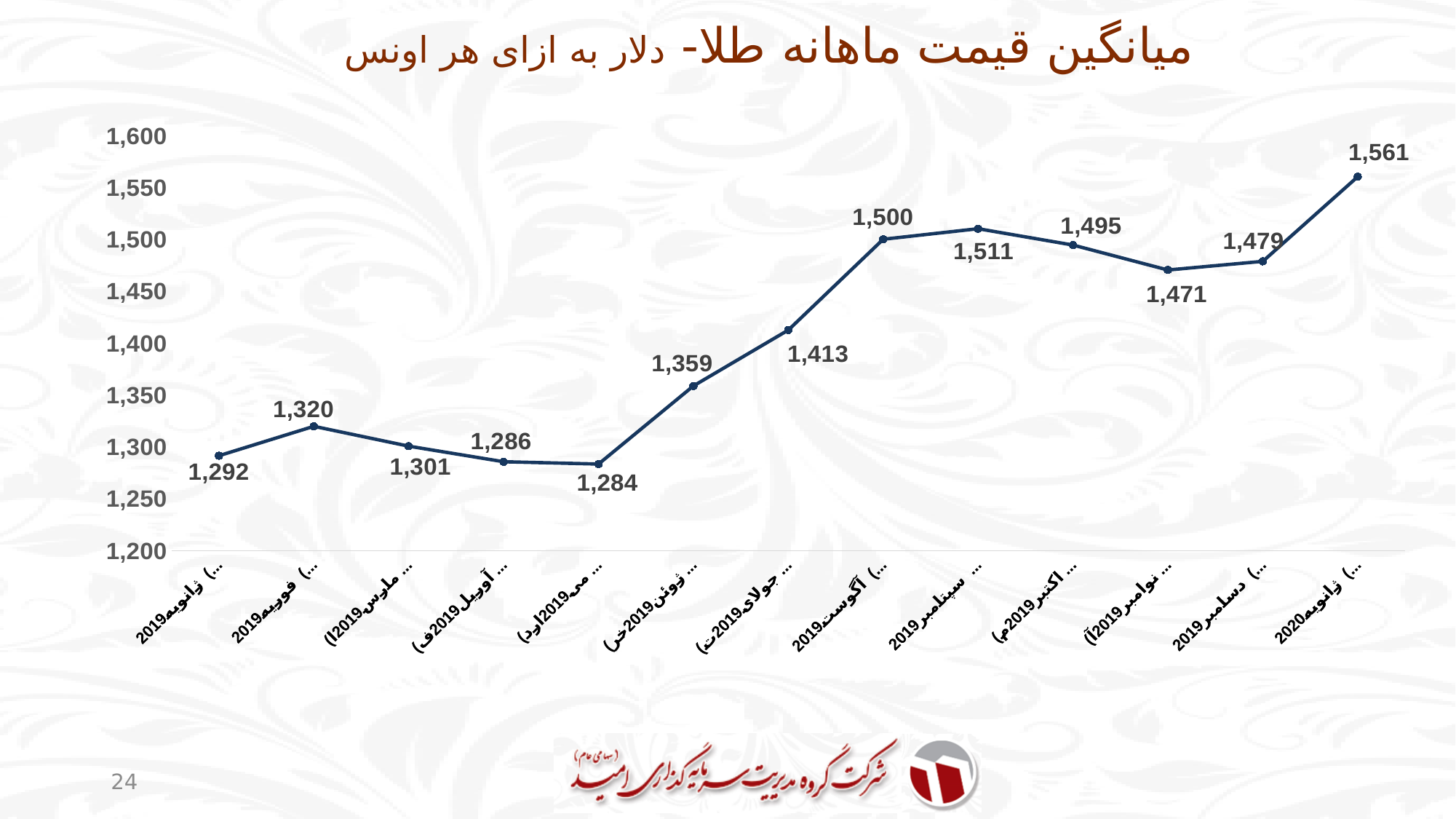

# میانگین قیمت ماهانه طلا- دلار به ازای هر اونس

### Chart

| Category |  |
|---|---|
| ژانویه 2019 (دی 1397) | 1291.75 |
| فوریه 2019 (بهمن 1397) | 1320.07 |
| مارس 2019 (اسفند 1397) | 1300.9 |
| آوریل 2019 (فروردین 1398) | 1285.91 |
| می 2019 (اردیبهشت 1398) | 1283.7 |
| ژوئن 2019 (خرداد 1398) | 1359.04 |
| جولای 2019 (تیر 1398) | 1412.89 |
| آگوست 2019 (مرداد 1398) | 1500.41 |
| سپتامبر 2019 (شهریور 1398) | 1510.58 |
| اکتبر 2019 (مهر 1398) | 1494.81 |
| نوامبر 2019 (آبان 1398)  | 1470.79 |
| دسامبر 2019 (آذر 1398) | 1479.13 |
| ژانویه 2020 (دی 1398) | 1560.67 |
24